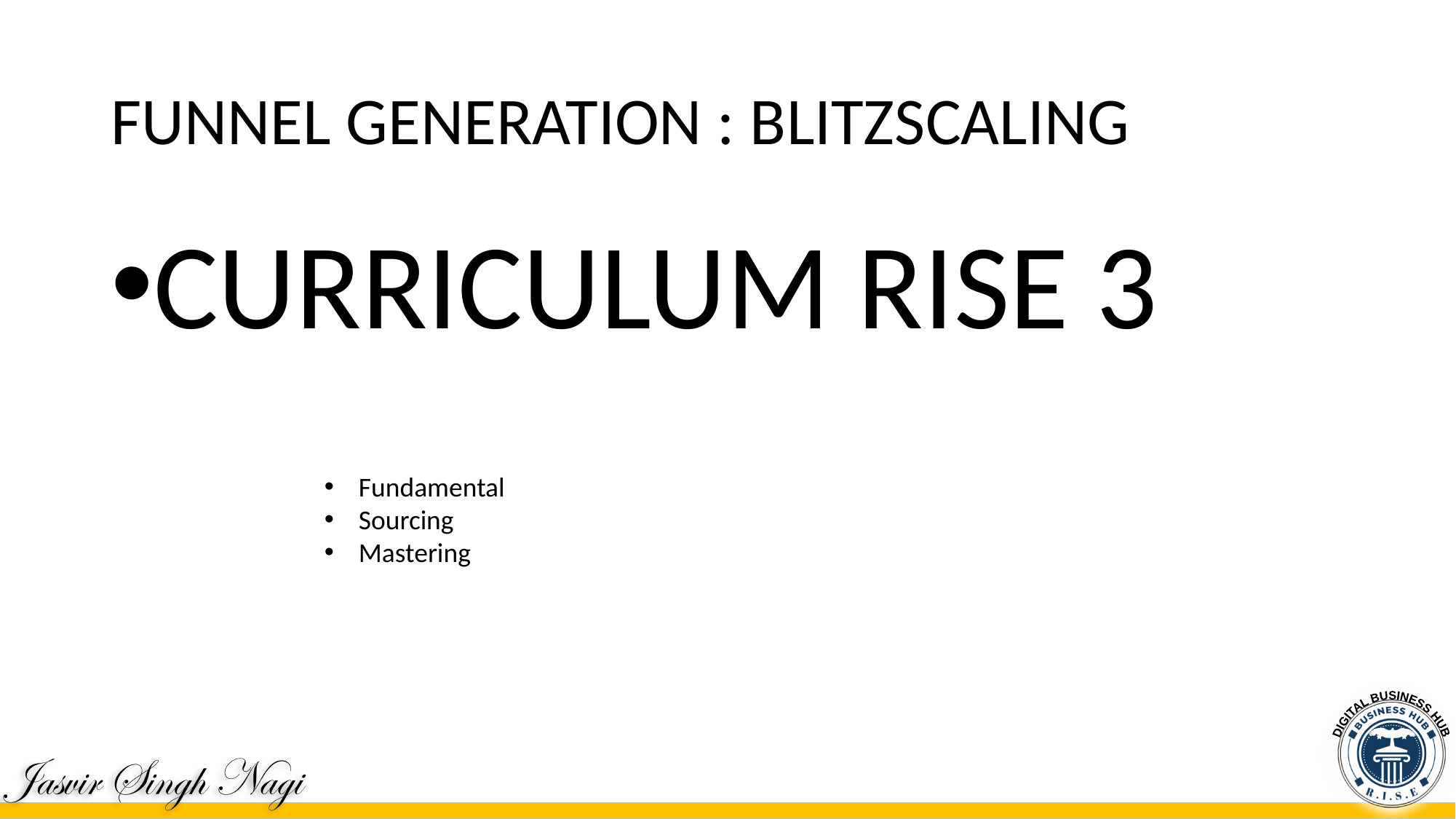

# FUNNEL GENERATION : BLITZSCALING
CURRICULUM RISE 3
Fundamental
Sourcing
Mastering